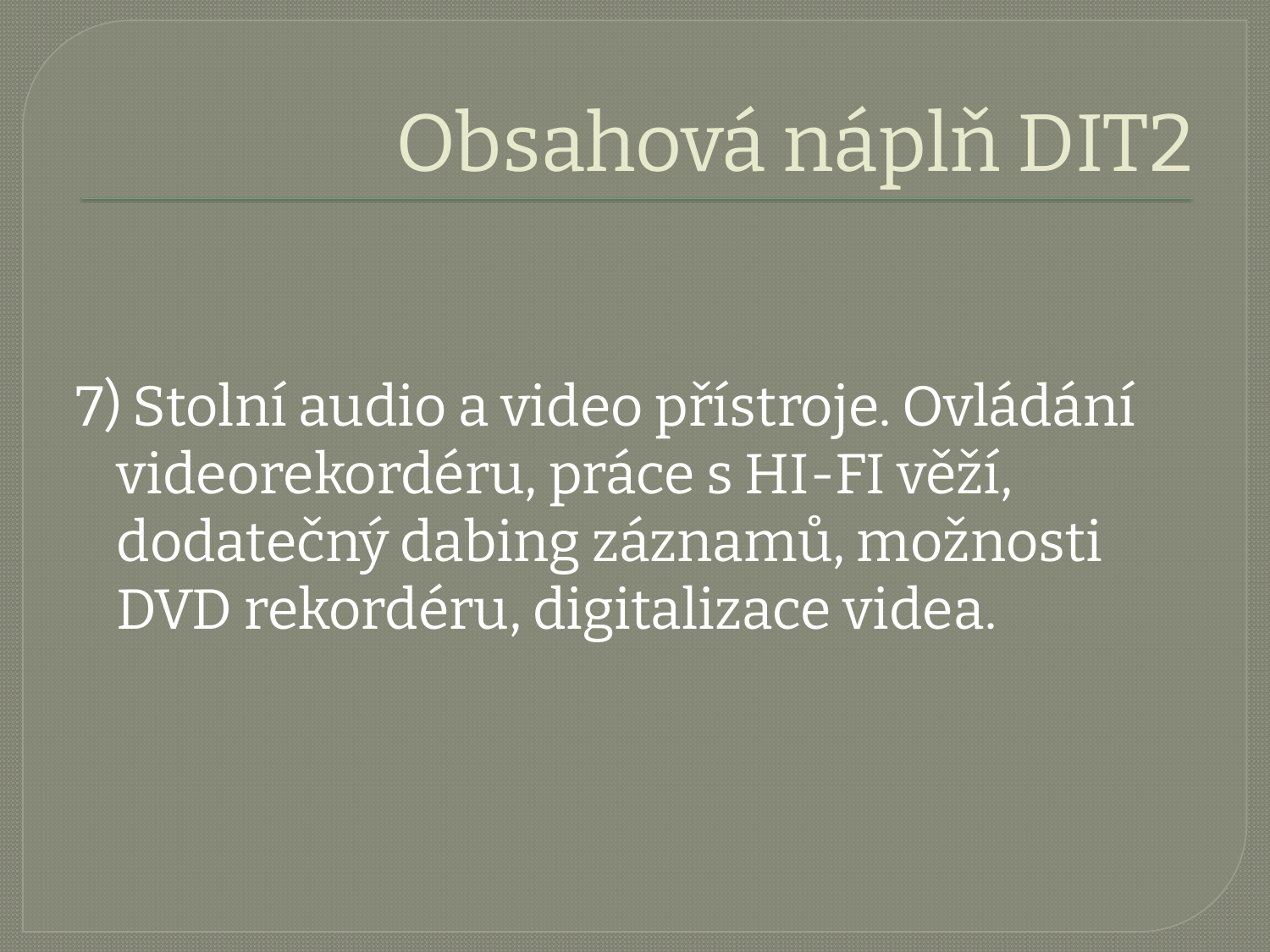

# Obsahová náplň DIT2

7) Stolní audio a video přístroje. Ovládání videorekordéru, práce s HI-FI věží, dodatečný dabing záznamů, možnosti DVD rekordéru, digitalizace videa.